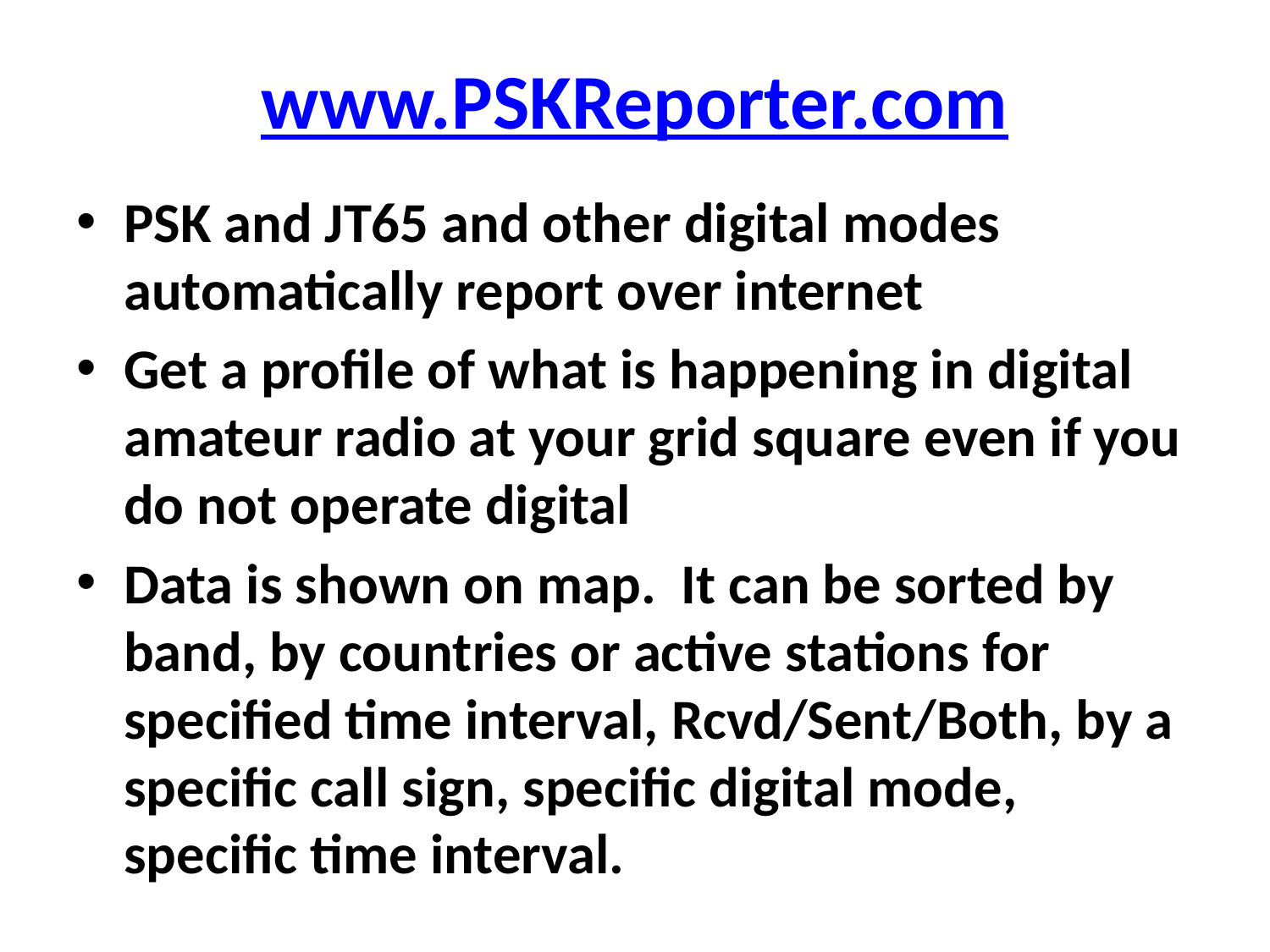

# www.PSKReporter.com
PSK and JT65 and other digital modes automatically report over internet
Get a profile of what is happening in digital amateur radio at your grid square even if you do not operate digital
Data is shown on map.  It can be sorted by band, by countries or active stations for specified time interval, Rcvd/Sent/Both, by a specific call sign, specific digital mode, specific time interval.